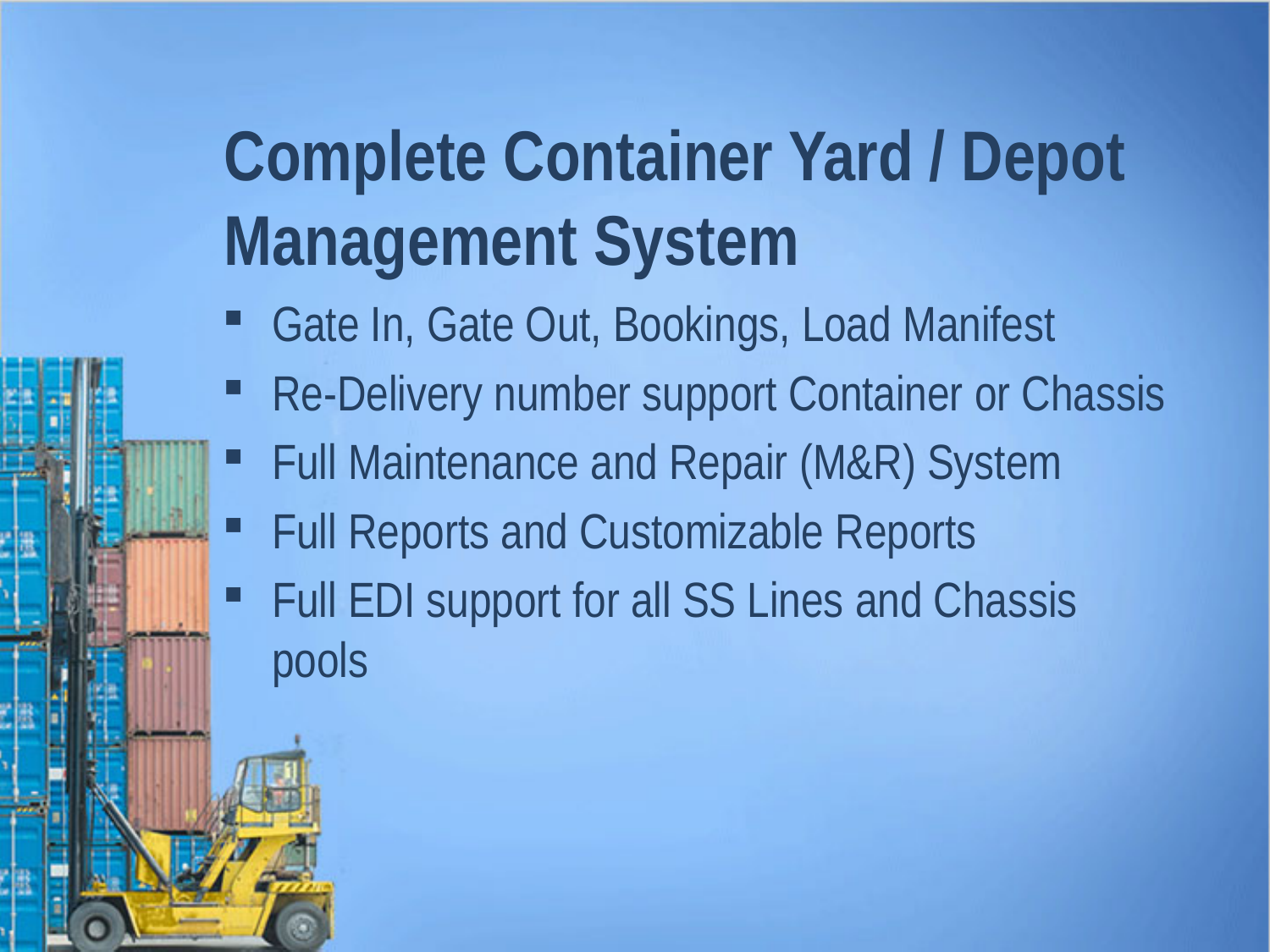

# Complete Container Yard / Depot Management System
Gate In, Gate Out, Bookings, Load Manifest
Re-Delivery number support Container or Chassis
Full Maintenance and Repair (M&R) System
Full Reports and Customizable Reports
Full EDI support for all SS Lines and Chassis pools